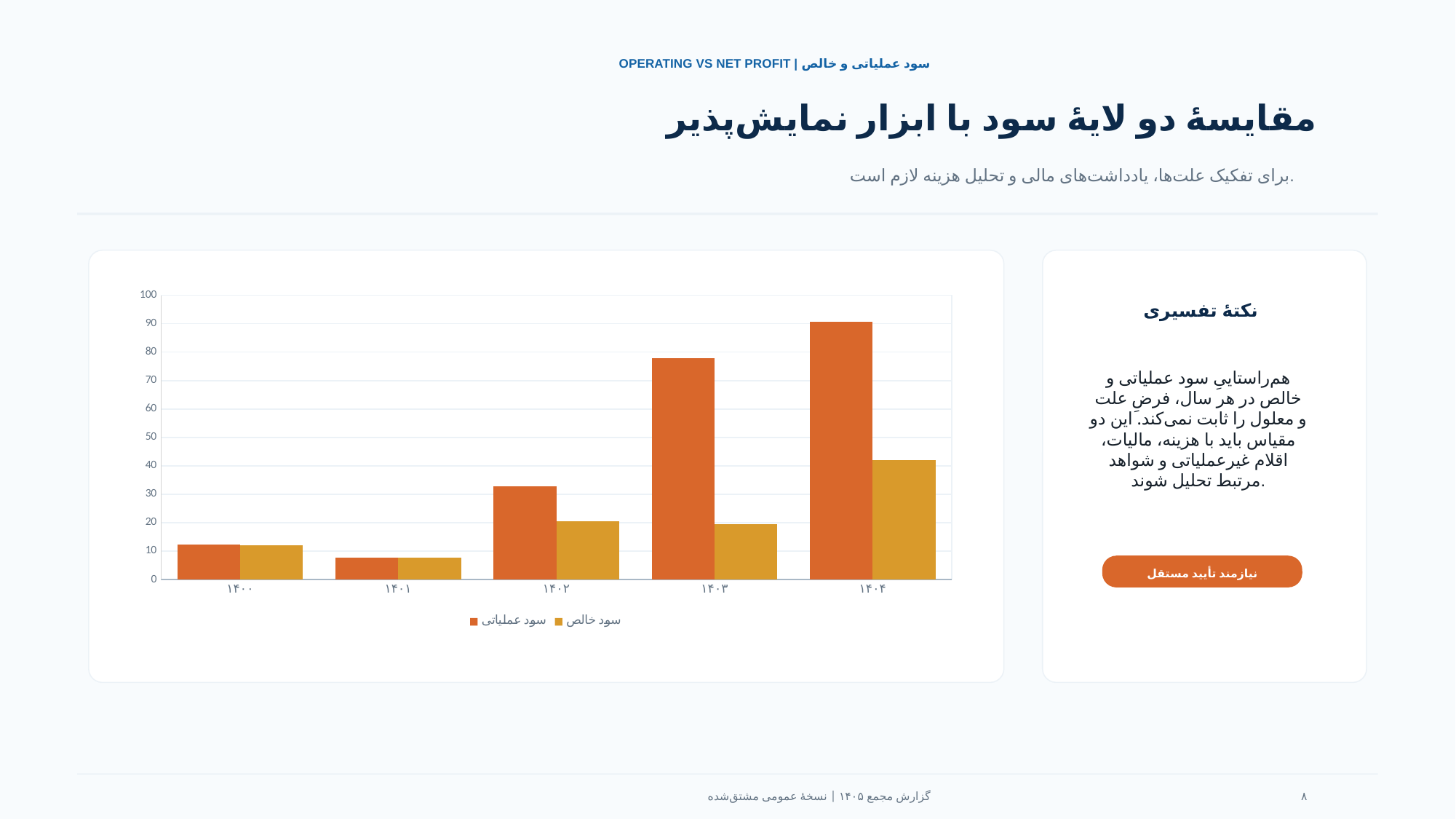

OPERATING VS NET PROFIT | سود عملیاتی و خالص
مقایسهٔ دو لایهٔ سود با ابزار نمایش‌پذیر
برای تفکیک علت‌ها، یادداشت‌های مالی و تحلیل هزینه لازم است.

### Chart

| Category |  |  |
|---|---|---|
| ۱۴۰۰ | 12.283 | 11.956 |
| ۱۴۰۱ | 7.764 | 7.763 |
| ۱۴۰۲ | 32.914 | 20.418 |
| ۱۴۰۳ | 77.76 | 19.446 |
| ۱۴۰۴ | 90.658 | 41.908 |
نکتهٔ تفسیری
هم‌راستاییِ سود عملیاتی و خالص در هر سال، فرضِ علت و معلول را ثابت نمی‌کند. این دو مقیاس باید با هزینه، مالیات، اقلام غیرعملیاتی و شواهد مرتبط تحلیل شوند.

نیازمند تأیید مستقل

گزارش مجمع ۱۴۰۵ | نسخهٔ عمومی مشتق‌شده
۸